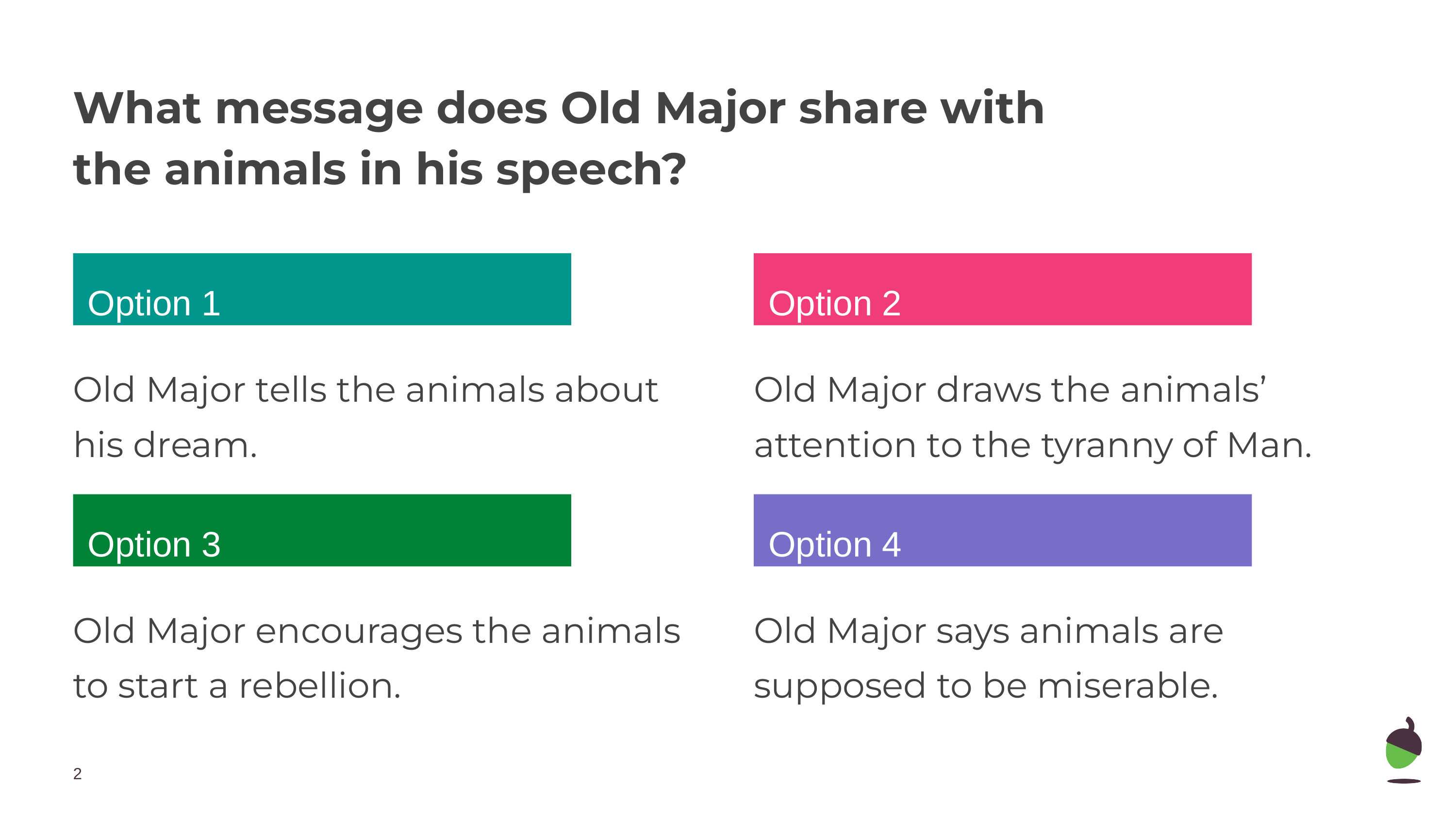

# What message does Old Major share with the animals in his speech?
Option 1
Option 2
Old Major tells the animals about his dream.
Old Major draws the animals’ attention to the tyranny of Man.
Option 3
Option 4

Old Major encourages the animals to start a rebellion.
Old Major says animals are supposed to be miserable.
2